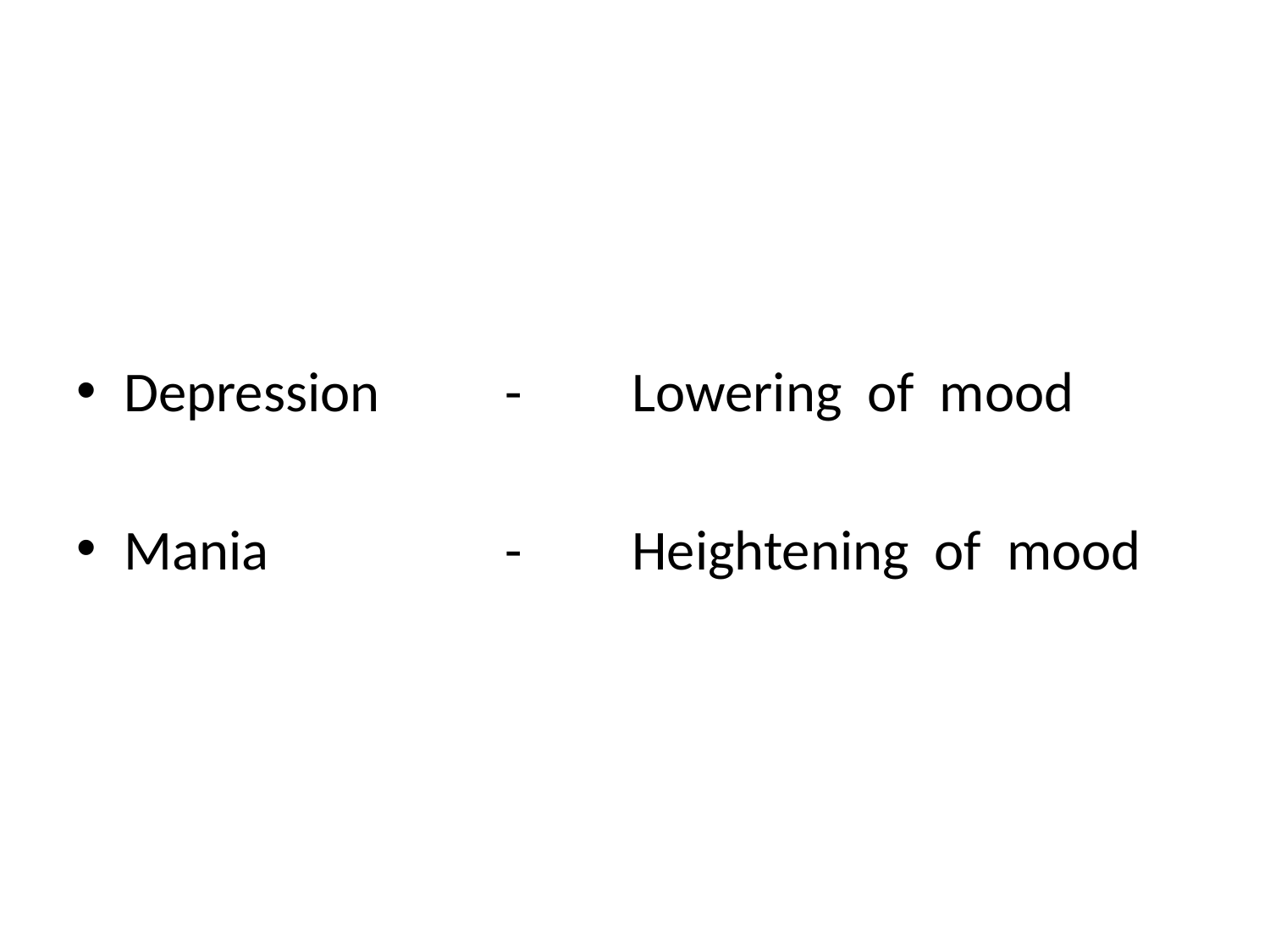

Depression 	-	Lowering  of  mood

Mania		-  	Heightening  of  mood